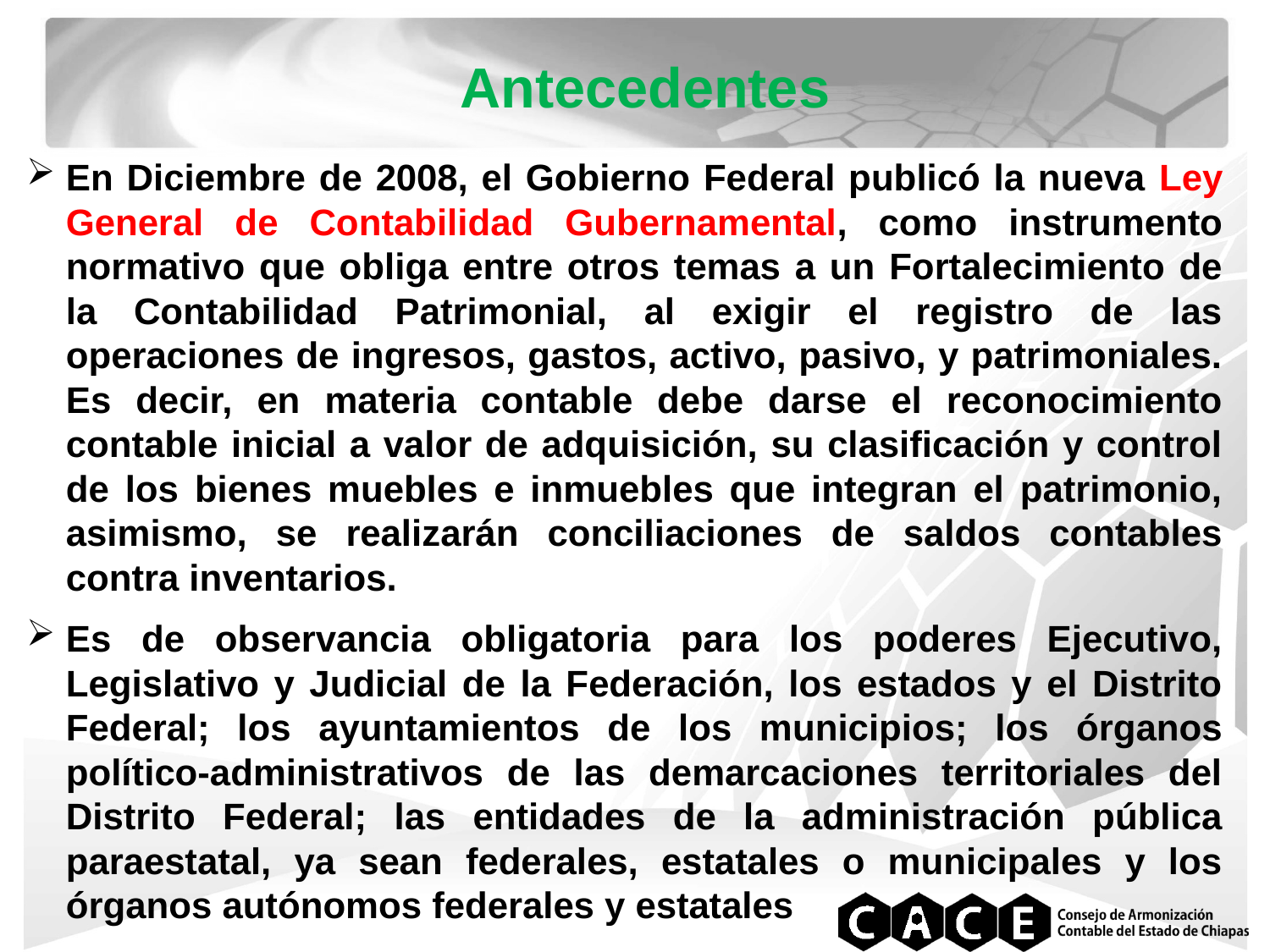

Antecedentes
En Diciembre de 2008, el Gobierno Federal publicó la nueva Ley General de Contabilidad Gubernamental, como instrumento normativo que obliga entre otros temas a un Fortalecimiento de la Contabilidad Patrimonial, al exigir el registro de las operaciones de ingresos, gastos, activo, pasivo, y patrimoniales. Es decir, en materia contable debe darse el reconocimiento contable inicial a valor de adquisición, su clasificación y control de los bienes muebles e inmuebles que integran el patrimonio, asimismo, se realizarán conciliaciones de saldos contables contra inventarios.

Es de observancia obligatoria para los poderes Ejecutivo, Legislativo y Judicial de la Federación, los estados y el Distrito Federal; los ayuntamientos de los municipios; los órganos político-administrativos de las demarcaciones territoriales del Distrito Federal; las entidades de la administración pública paraestatal, ya sean federales, estatales o municipales y los órganos autónomos federales y estatales